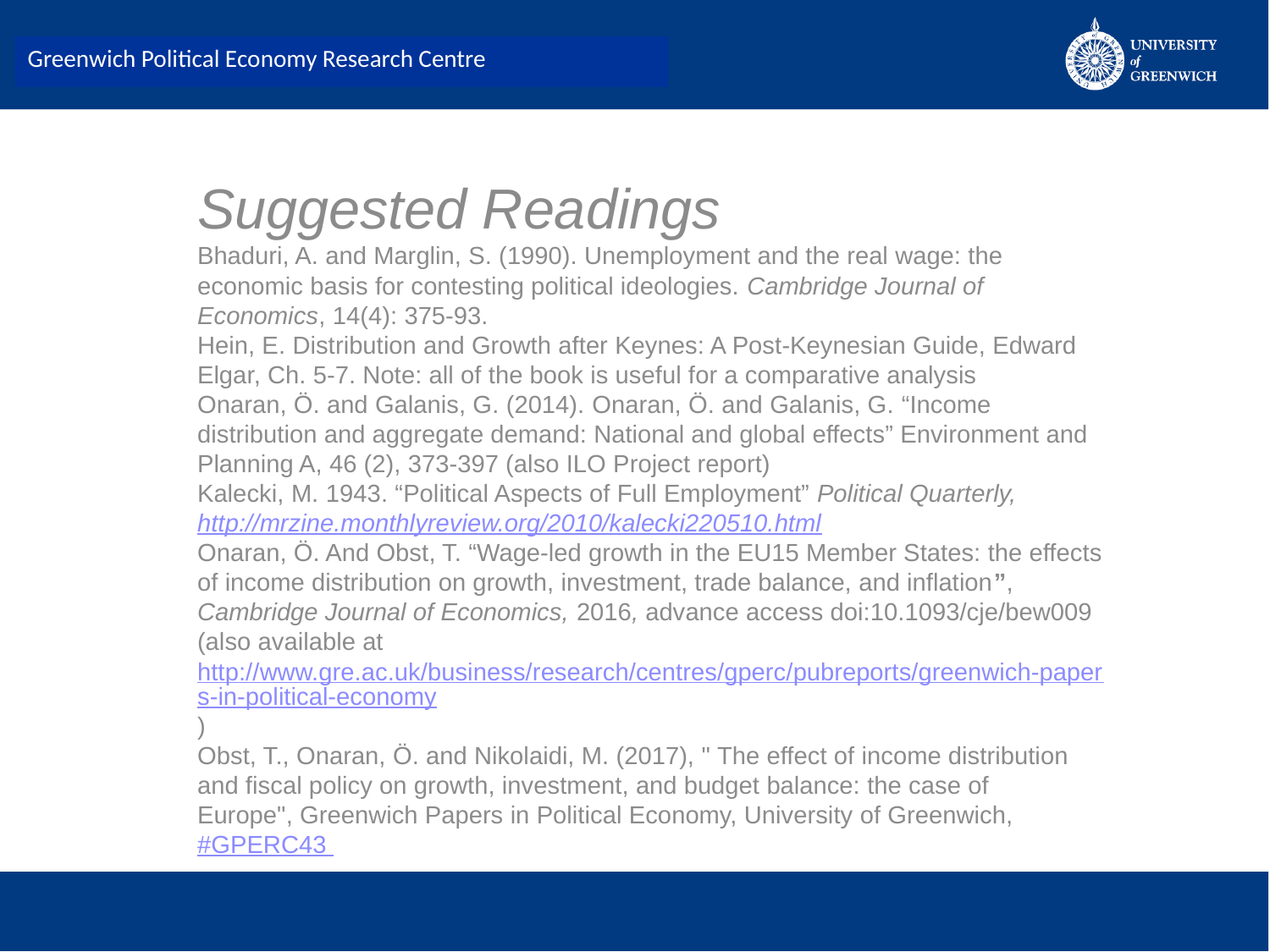

Greenwich Political Economy Research Centre
Suggested Readings
Bhaduri, A. and Marglin, S. (1990). Unemployment and the real wage: the economic basis for contesting political ideologies. Cambridge Journal of Economics, 14(4): 375-93.
Hein, E. Distribution and Growth after Keynes: A Post-Keynesian Guide, Edward Elgar, Ch. 5-7. Note: all of the book is useful for a comparative analysis
Onaran, Ö. and Galanis, G. (2014). Onaran, Ö. and Galanis, G. “Income distribution and aggregate demand: National and global effects” Environment and Planning A, 46 (2), 373-397 (also ILO Project report)
Kalecki, M. 1943. “Political Aspects of Full Employment” Political Quarterly, http://mrzine.monthlyreview.org/2010/kalecki220510.html
Onaran, Ö. And Obst, T. “Wage-led growth in the EU15 Member States: the effects of income distribution on growth, investment, trade balance, and inflation”, Cambridge Journal of Economics, 2016, advance access doi:10.1093/cje/bew009 (also available at http://www.gre.ac.uk/business/research/centres/gperc/pubreports/greenwich-papers-in-political-economy)
Obst, T., Onaran, Ö. and Nikolaidi, M. (2017), " The effect of income distribution and fiscal policy on growth, investment, and budget balance: the case of Europe", Greenwich Papers in Political Economy, University of Greenwich, #GPERC43